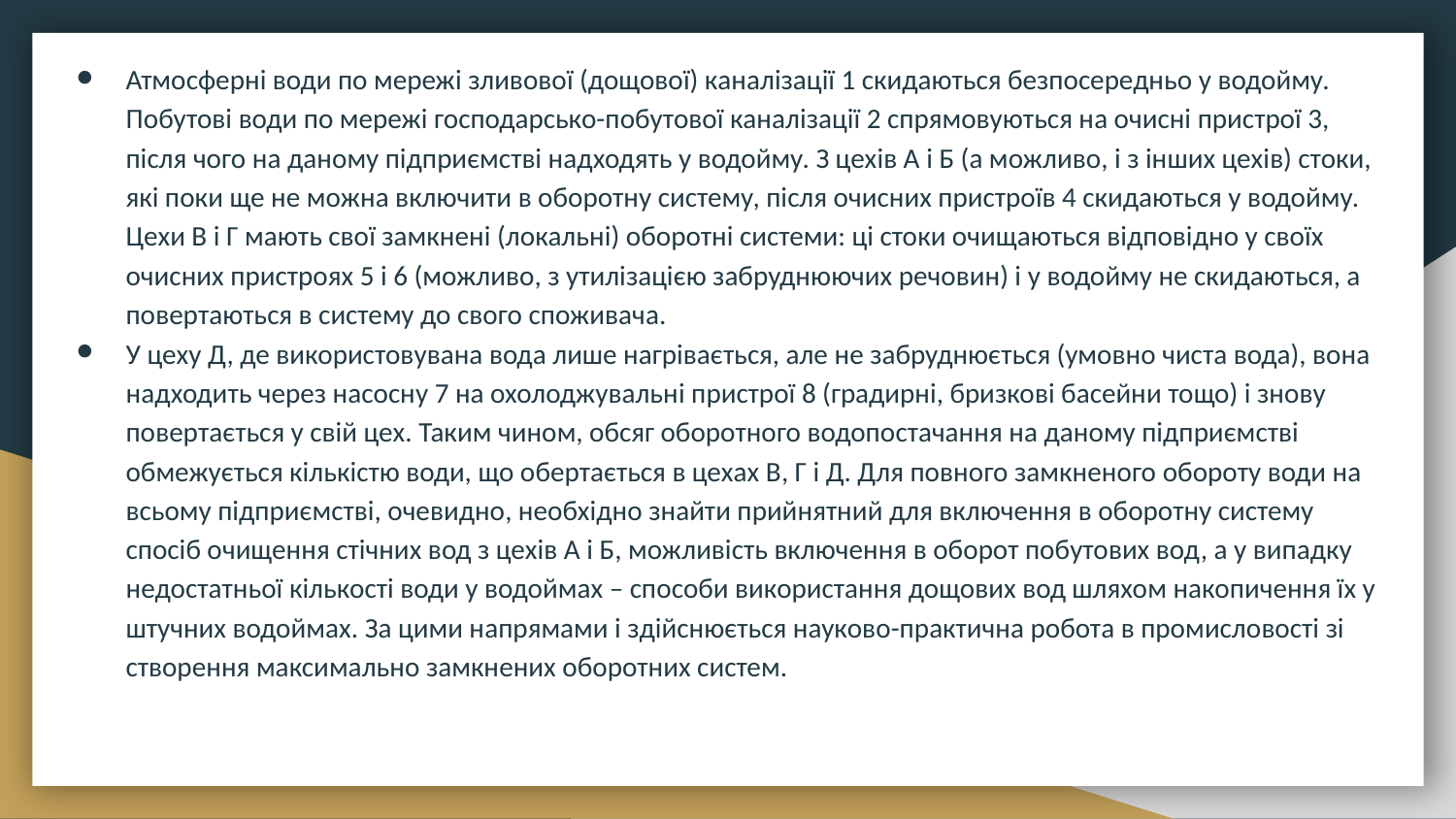

Атмосферні води по мережі зливової (дощової) каналізації 1 скидаються безпосередньо у водойму. Побутові води по мережі господарсько-побутової каналізації 2 спрямовуються на очисні пристрої 3, після чого на даному підприємстві надходять у водойму. З цехів А і Б (а можливо, і з інших цехів) стоки, які поки ще не можна включити в оборотну систему, після очисних пристроїв 4 скидаються у водойму. Цехи В і Г мають свої замкнені (локальні) оборотні системи: ці стоки очищаються відповідно у своїх очисних пристроях 5 і 6 (можливо, з утилізацією забруднюючих речовин) і у водойму не скидаються, а повертаються в систему до свого споживача.
У цеху Д, де використовувана вода лише нагрівається, але не забруднюється (умовно чиста вода), вона надходить через насосну 7 на охолоджувальні пристрої 8 (градирні, бризкові басейни тощо) і знову повертається у свій цех. Таким чином, обсяг оборотного водопостачання на даному підприємстві обмежується кількістю води, що обертається в цехах В, Г і Д. Для повного замкненого обороту води на всьому підприємстві, очевидно, необхідно знайти прийнятний для включення в оборотну систему спосіб очищення стічних вод з цехів А і Б, можливість включення в оборот побутових вод, а у випадку недостатньої кількості води у водоймах – способи використання дощових вод шляхом накопичення їх у штучних водоймах. За цими напрямами і здійснюється науково-практична робота в промисловості зі створення максимально замкнених оборотних систем.